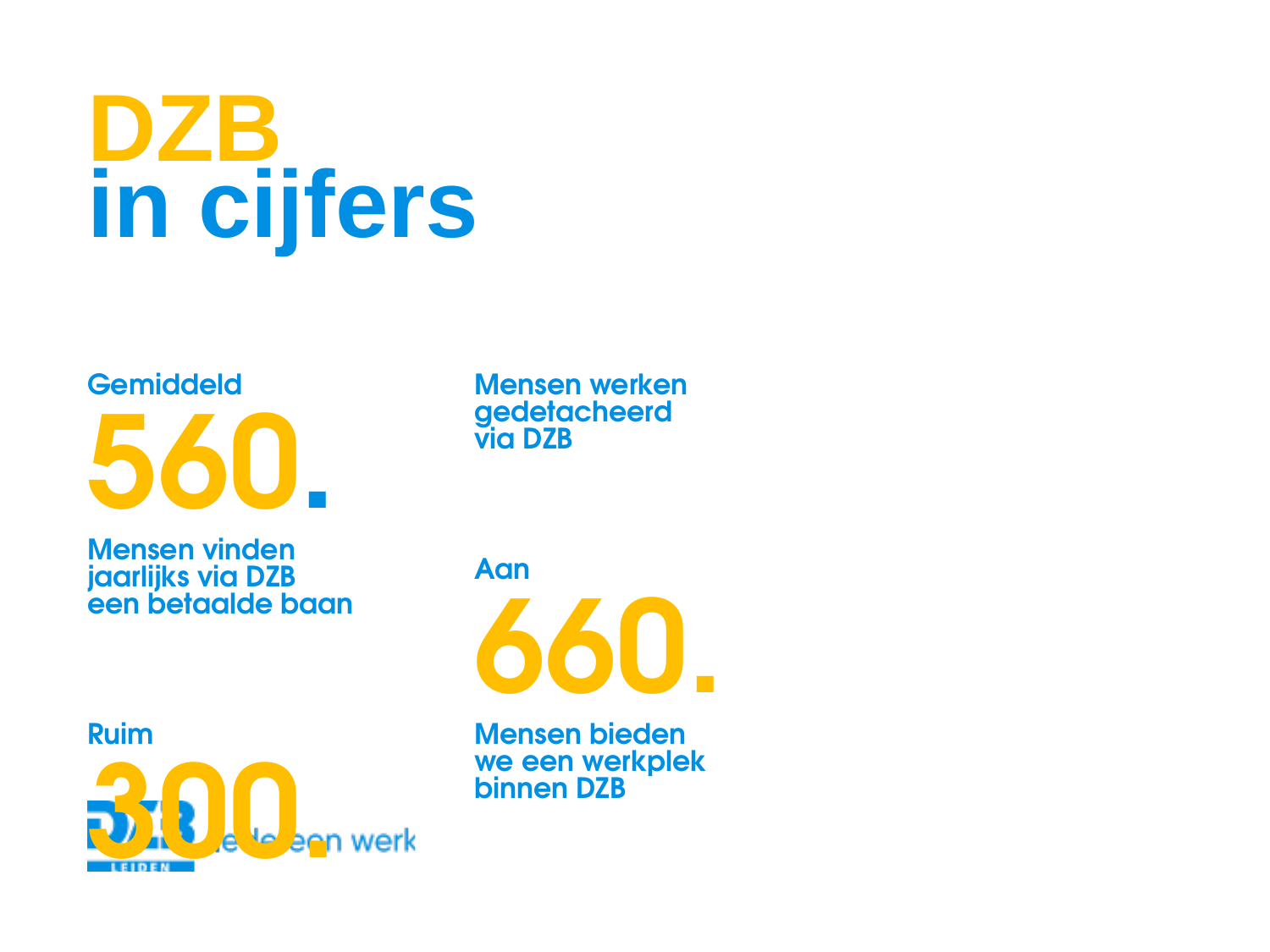

DZB
in cijfers
Gemiddeld
560.
Mensen vinden
jaarlijks via DZB
een betaalde baan

Ruim
300.
Mensen werken gedetacheerd
via DZB

Aan
660.
Mensen bieden
we een werkplek
binnen DZB